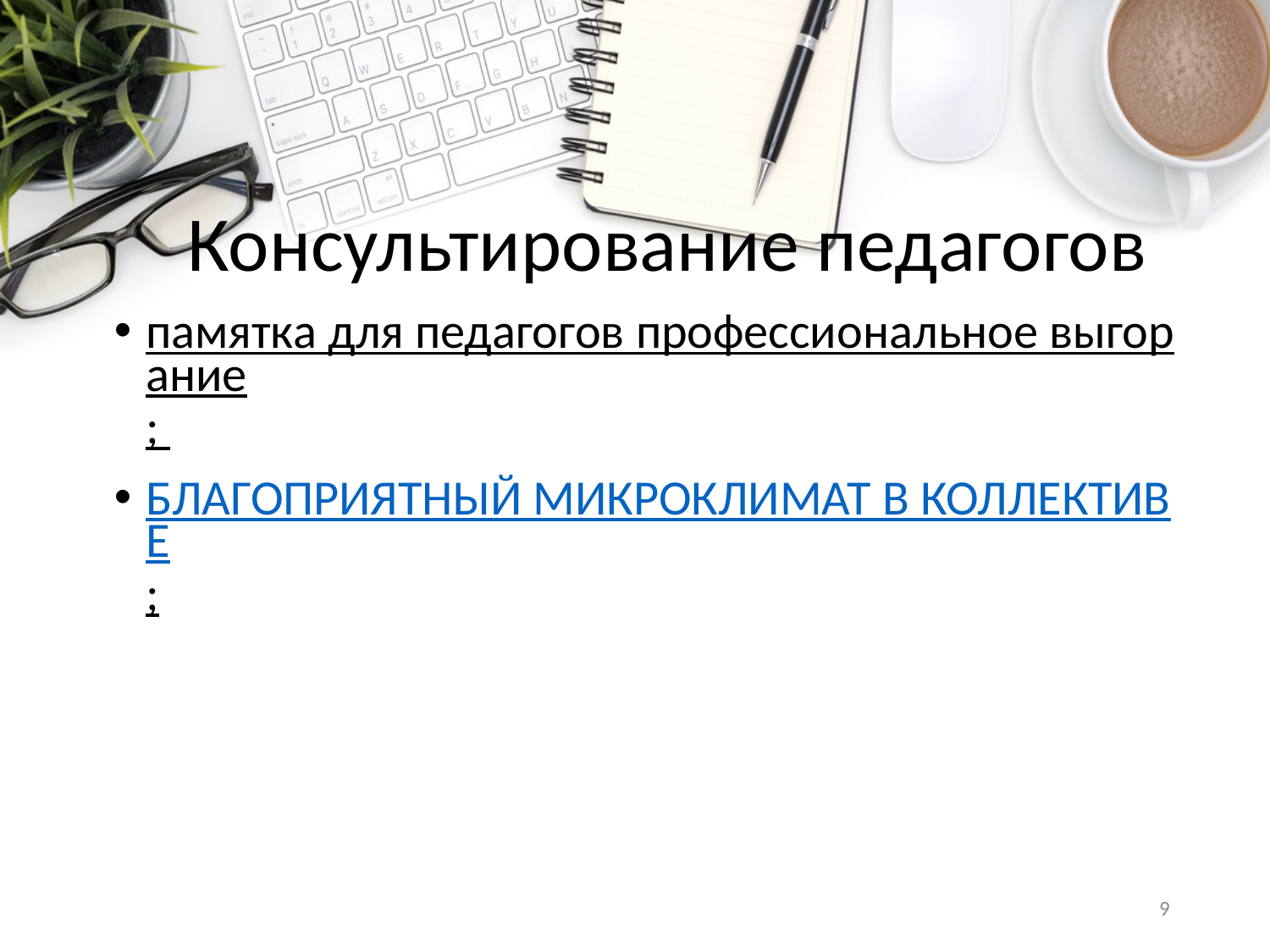

# Консультирование педагогов
памятка для педагогов профессиональное выгорание;
БЛАГОПРИЯТНЫЙ МИКРОКЛИМАТ В КОЛЛЕКТИВЕ;

9